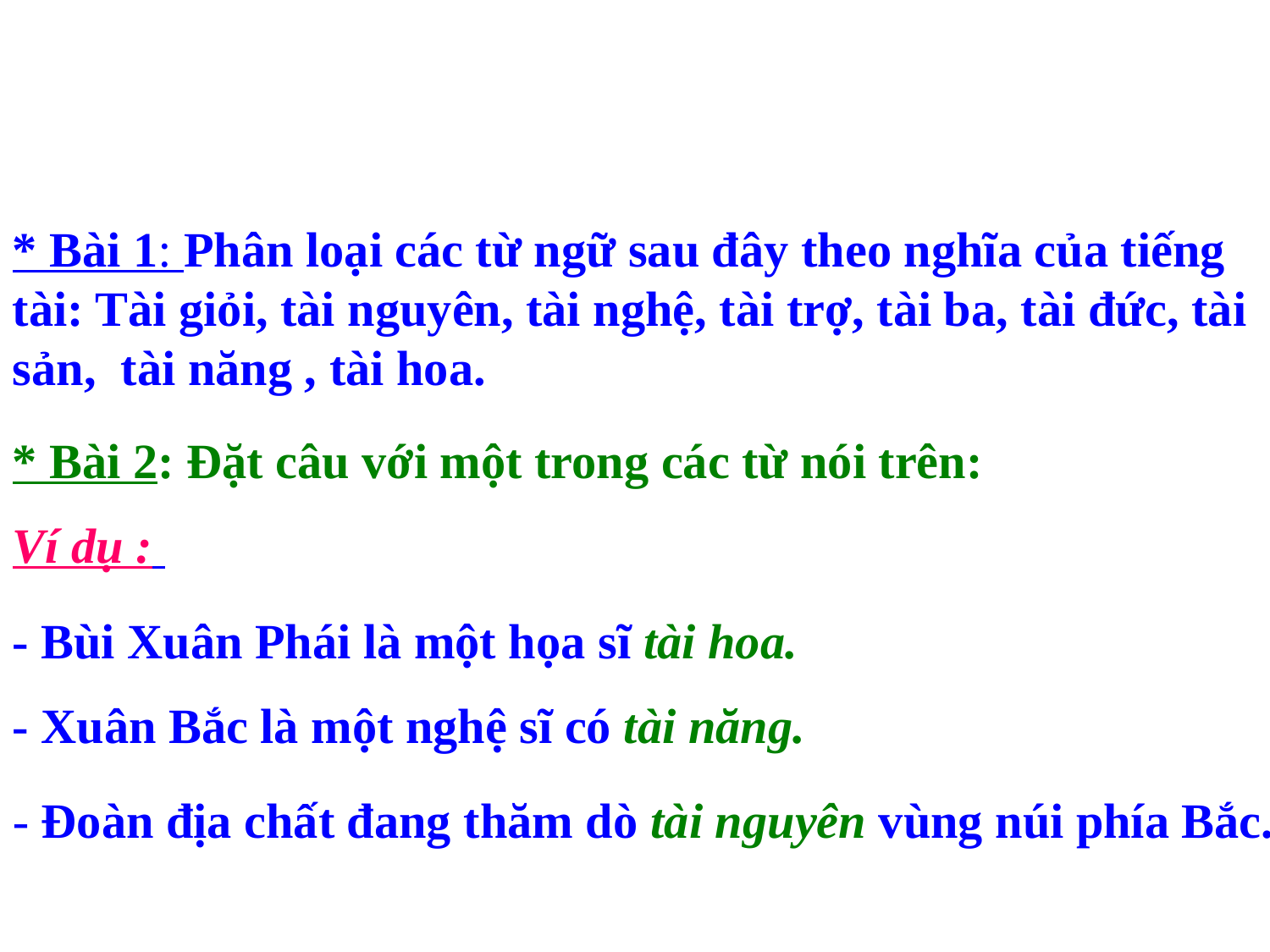

* Bài 1: Phân loại các từ ngữ sau đây theo nghĩa của tiếng tài: Tài giỏi, tài nguyên, tài nghệ, tài trợ, tài ba, tài đức, tài sản,  tài năng , tài hoa.
* Bài 2: Đặt câu với một trong các từ nói trên:
Ví dụ :
- Bùi Xuân Phái là một họa sĩ tài hoa.
- Xuân Bắc là một nghệ sĩ có tài năng.
- Đoàn địa chất đang thăm dò tài nguyên vùng núi phía Bắc.